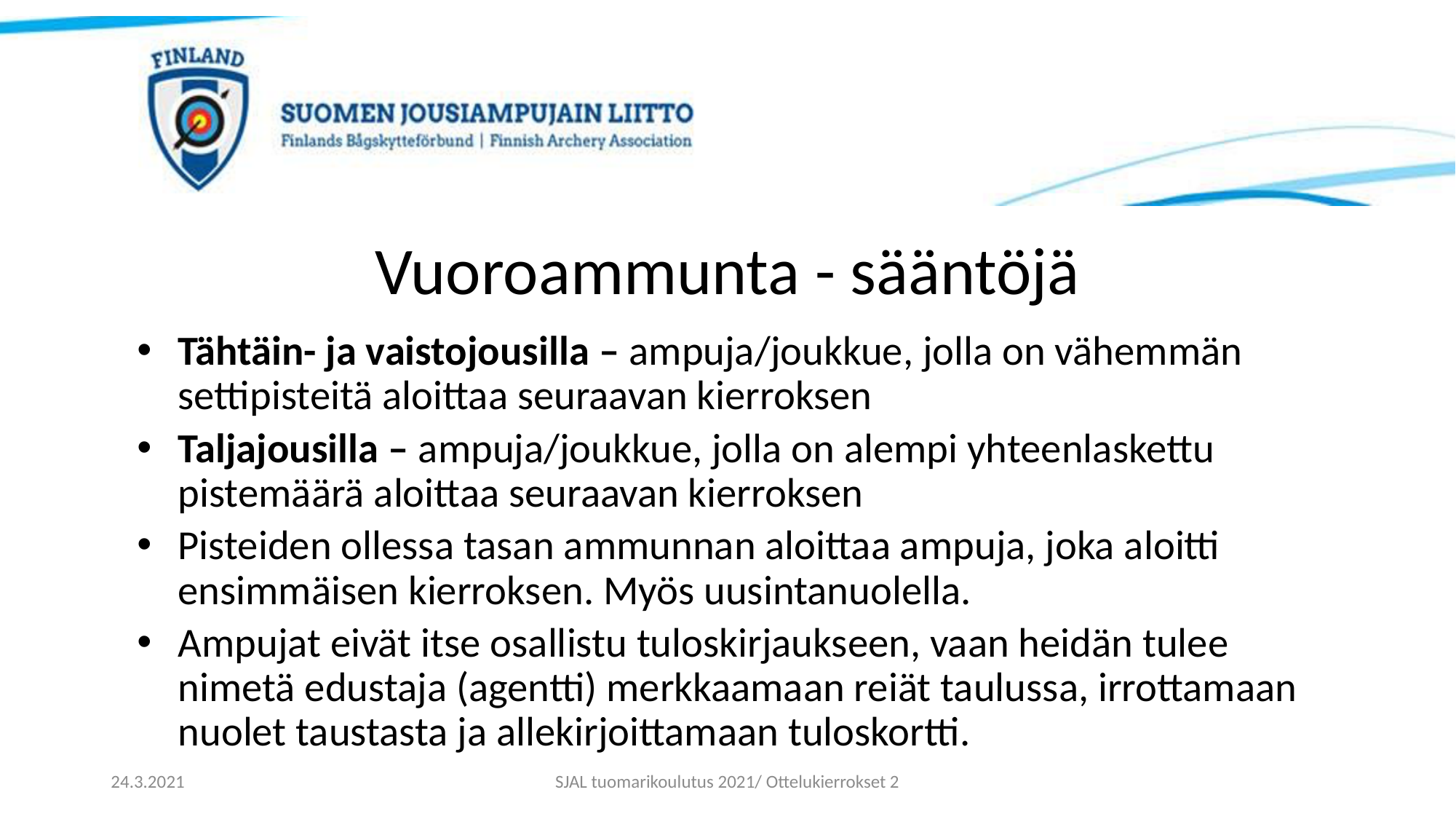

# Vuoroammunta - sääntöjä
Tähtäin- ja vaistojousilla – ampuja/joukkue, jolla on vähemmän settipisteitä aloittaa seuraavan kierroksen
Taljajousilla – ampuja/joukkue, jolla on alempi yhteenlaskettu pistemäärä aloittaa seuraavan kierroksen
Pisteiden ollessa tasan ammunnan aloittaa ampuja, joka aloitti ensimmäisen kierroksen. Myös uusintanuolella.
Ampujat eivät itse osallistu tuloskirjaukseen, vaan heidän tulee nimetä edustaja (agentti) merkkaamaan reiät taulussa, irrottamaan nuolet taustasta ja allekirjoittamaan tuloskortti.

24.3.2021
SJAL tuomarikoulutus 2021/ Ottelukierrokset 2